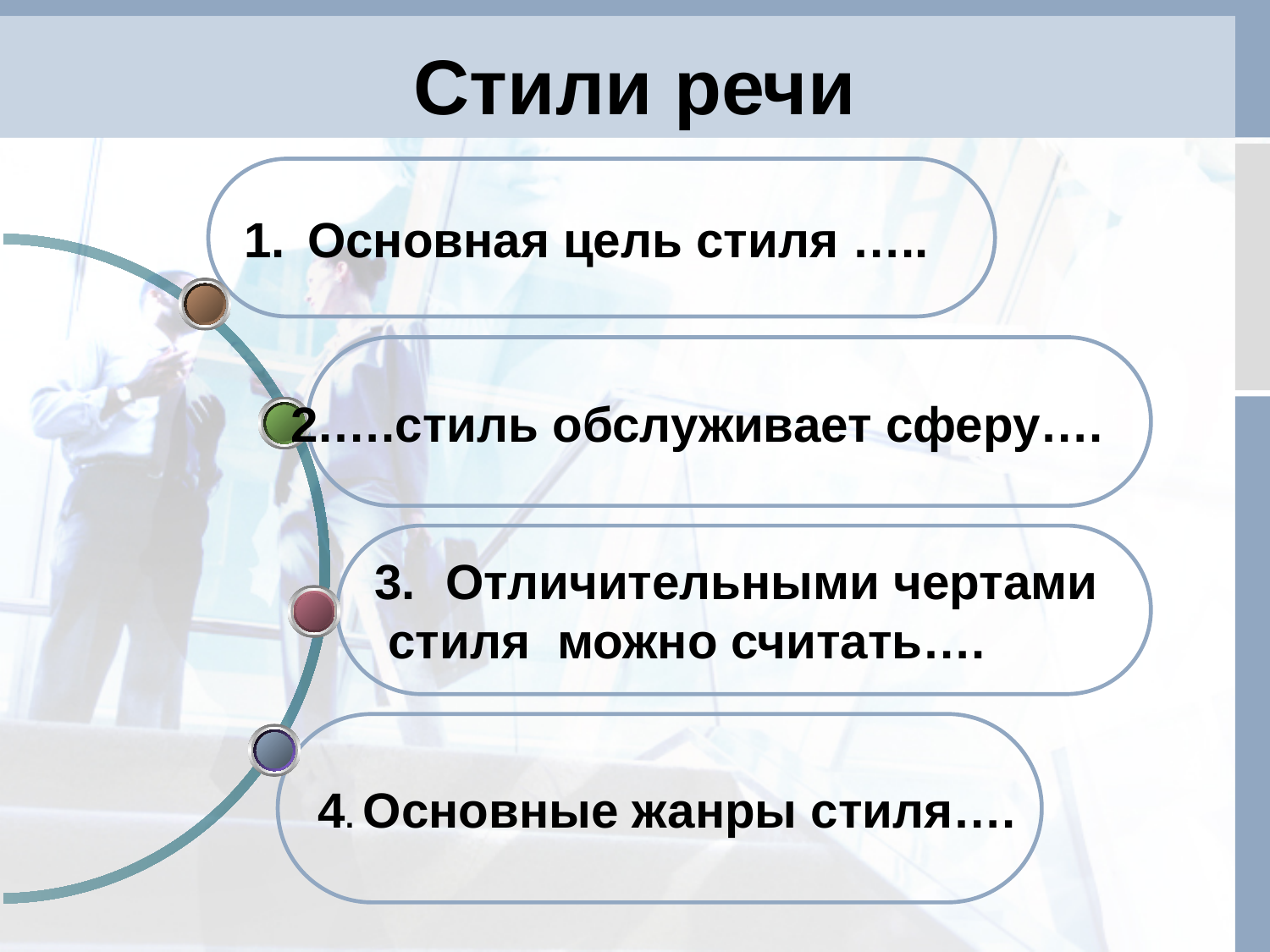

# Стили речи
Основная цель стиля …..

2.….стиль обслуживает сферу….

Отличительными чертами
 стиля  можно считать….

4. Основные жанры стиля….